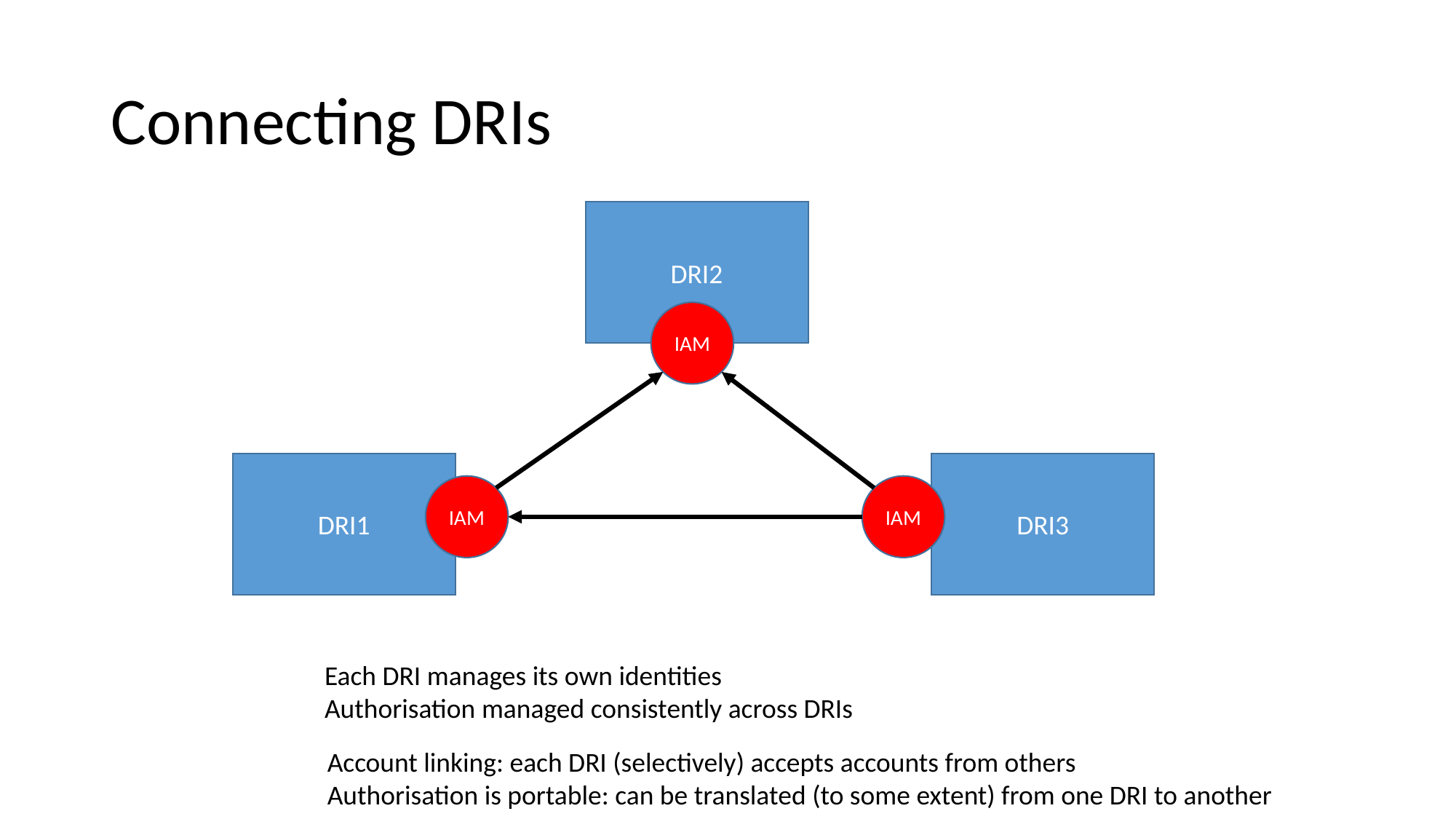

# Connecting DRIs
DRI2
IAM
DRI3
DRI1
IAM
IAM
Each DRI manages its own identities
Authorisation managed consistently across DRIs
Account linking: each DRI (selectively) accepts accounts from others
Authorisation is portable: can be translated (to some extent) from one DRI to another